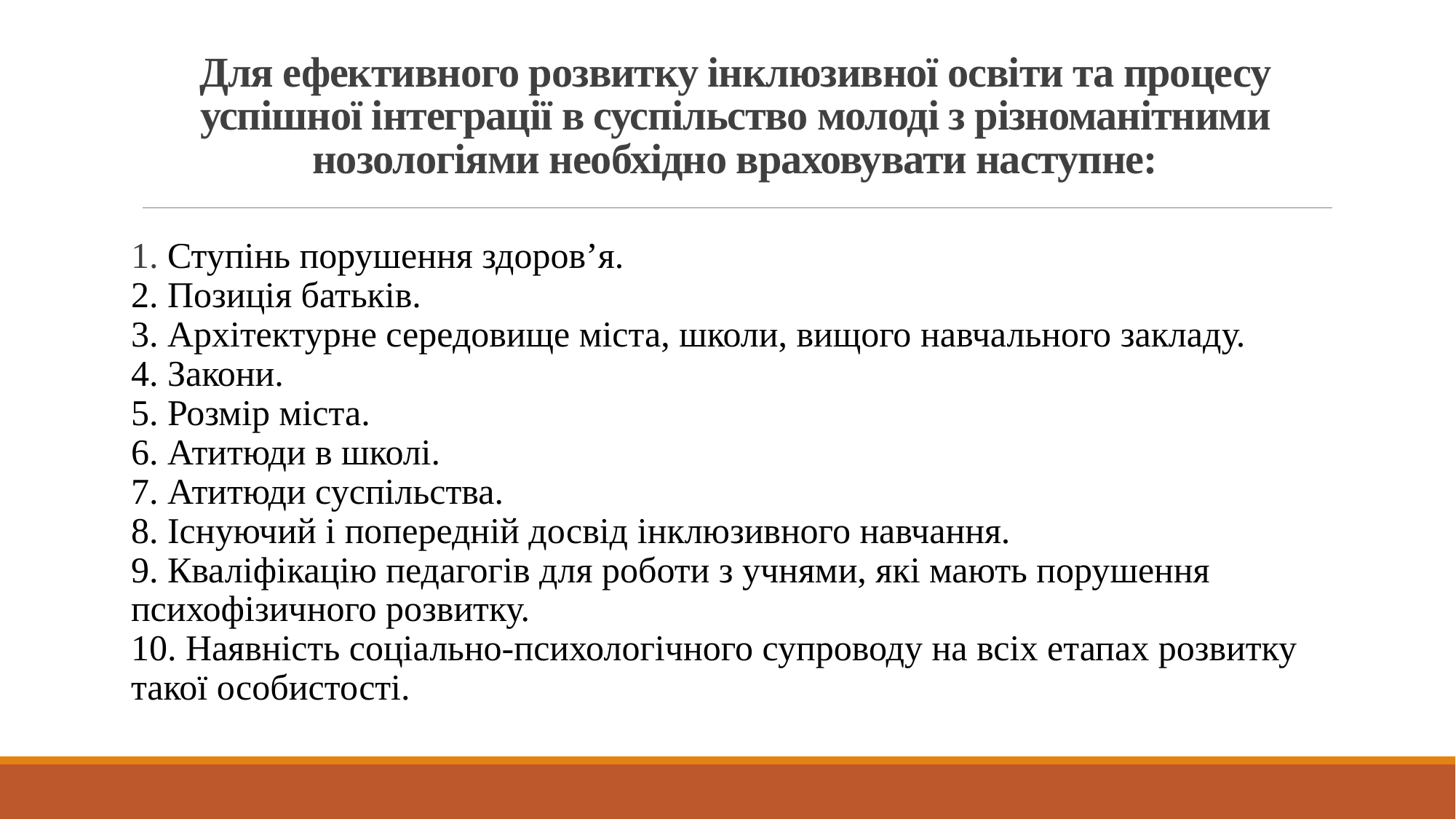

# Для ефективного розвитку інклюзивної освіти та процесу успішної інтеграції в суспільство молоді з різноманітними нозологіями необхідно враховувати наступне:
1. Ступінь порушення здоров’я.
2. Позиція батьків.
3. Архітектурне середовище міста, школи, вищого навчального закладу.
4. Закони.
5. Розмір міста.
6. Атитюди в школі.
7. Атитюди суспільства.
8. Існуючий і попередній досвід інклюзивного навчання.
9. Кваліфікацію педагогів для роботи з учнями, які мають порушення психофізичного розвитку.
10. Наявність соціально-психологічного супроводу на всіх етапах розвитку такої особистості.